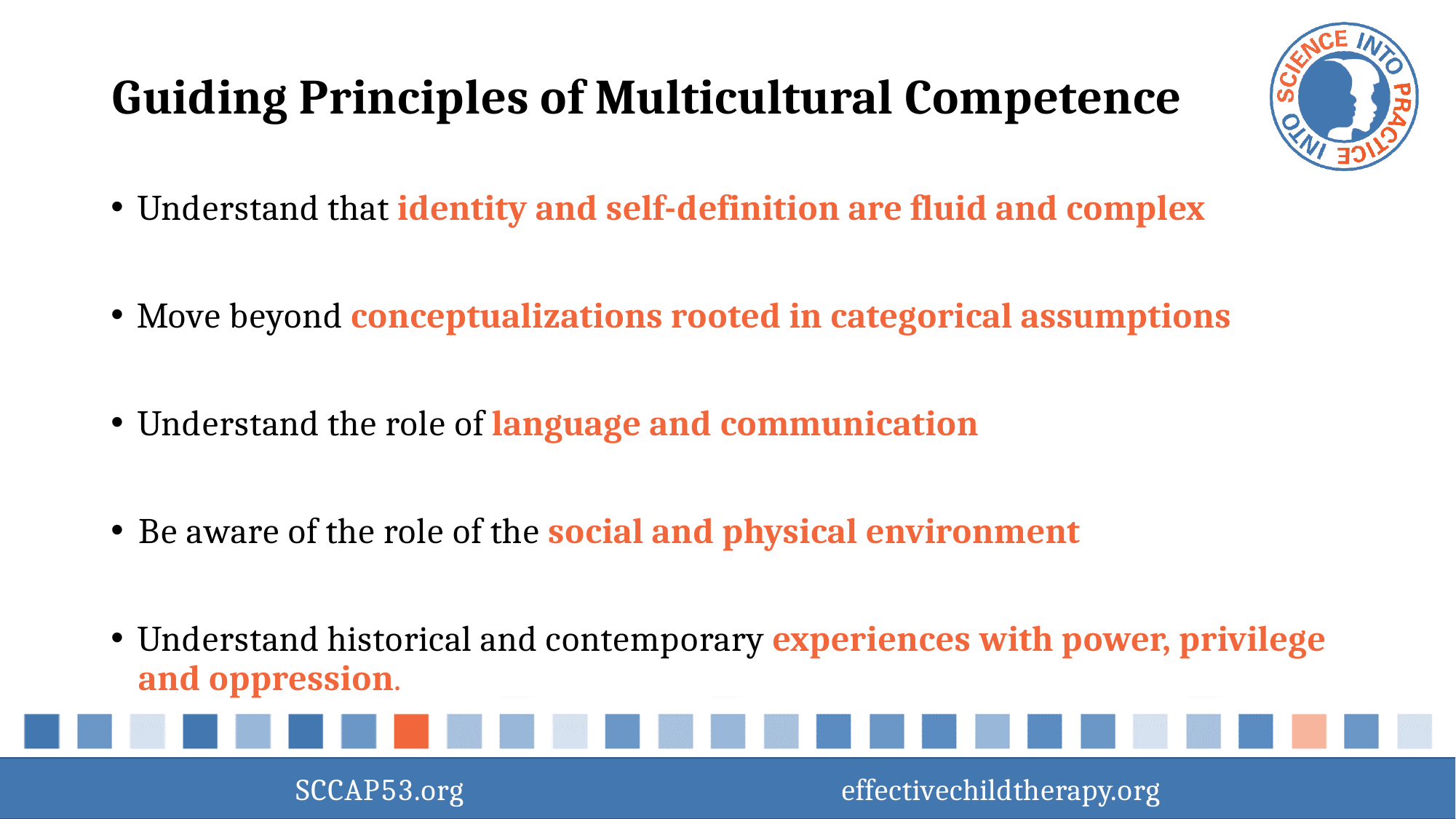

# Guiding Principles of Multicultural Competence
Understand that identity and self-definition are fluid and complex

Move beyond conceptualizations rooted in categorical assumptions

Understand the role of language and communication

Be aware of the role of the social and physical environment

Understand historical and contemporary experiences with power, privilege and oppression.